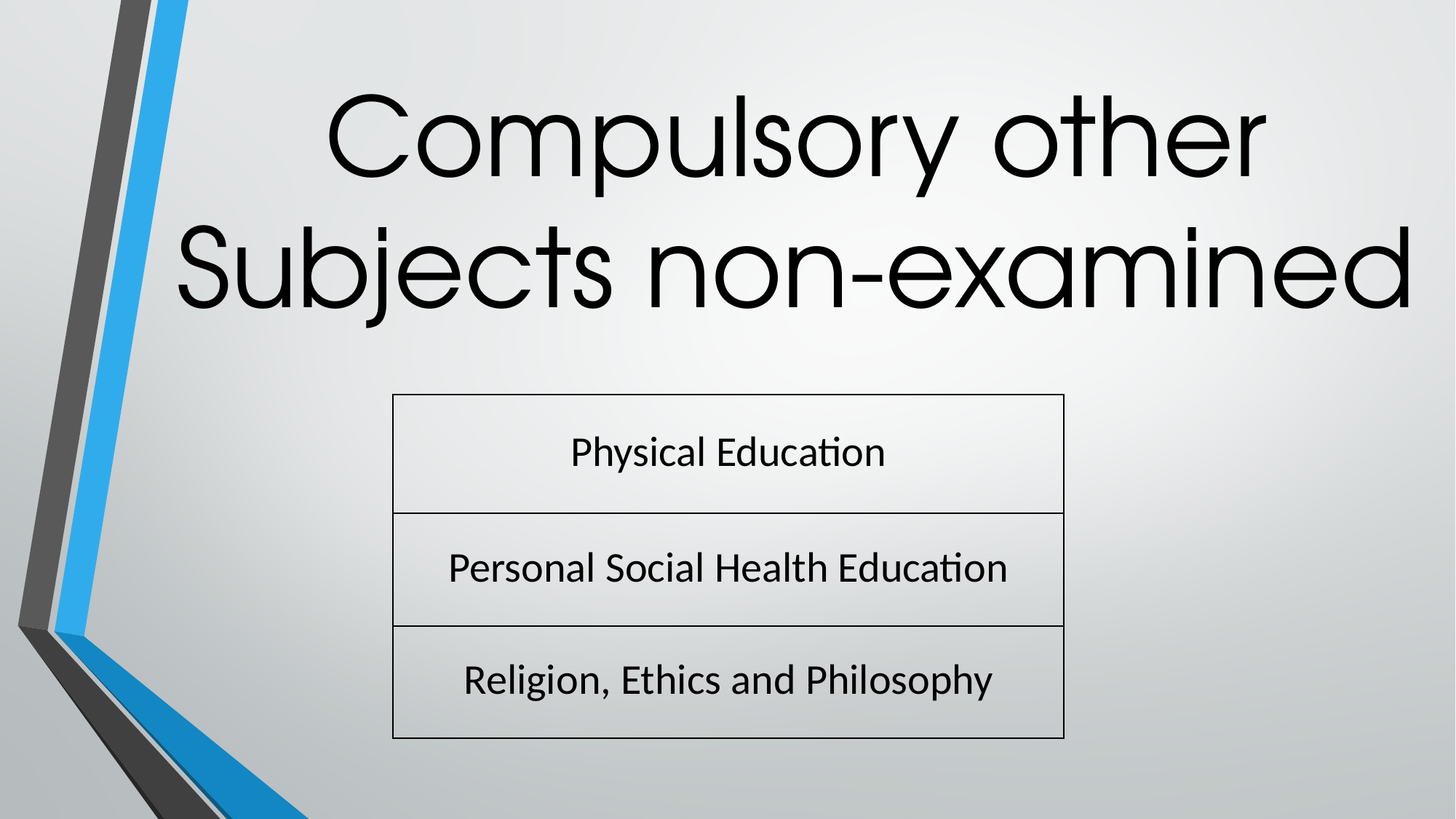

Compulsory other Subjects non-examined
| Physical Education |
| --- |
| Personal Social Health Education |
| Religion, Ethics and Philosophy |